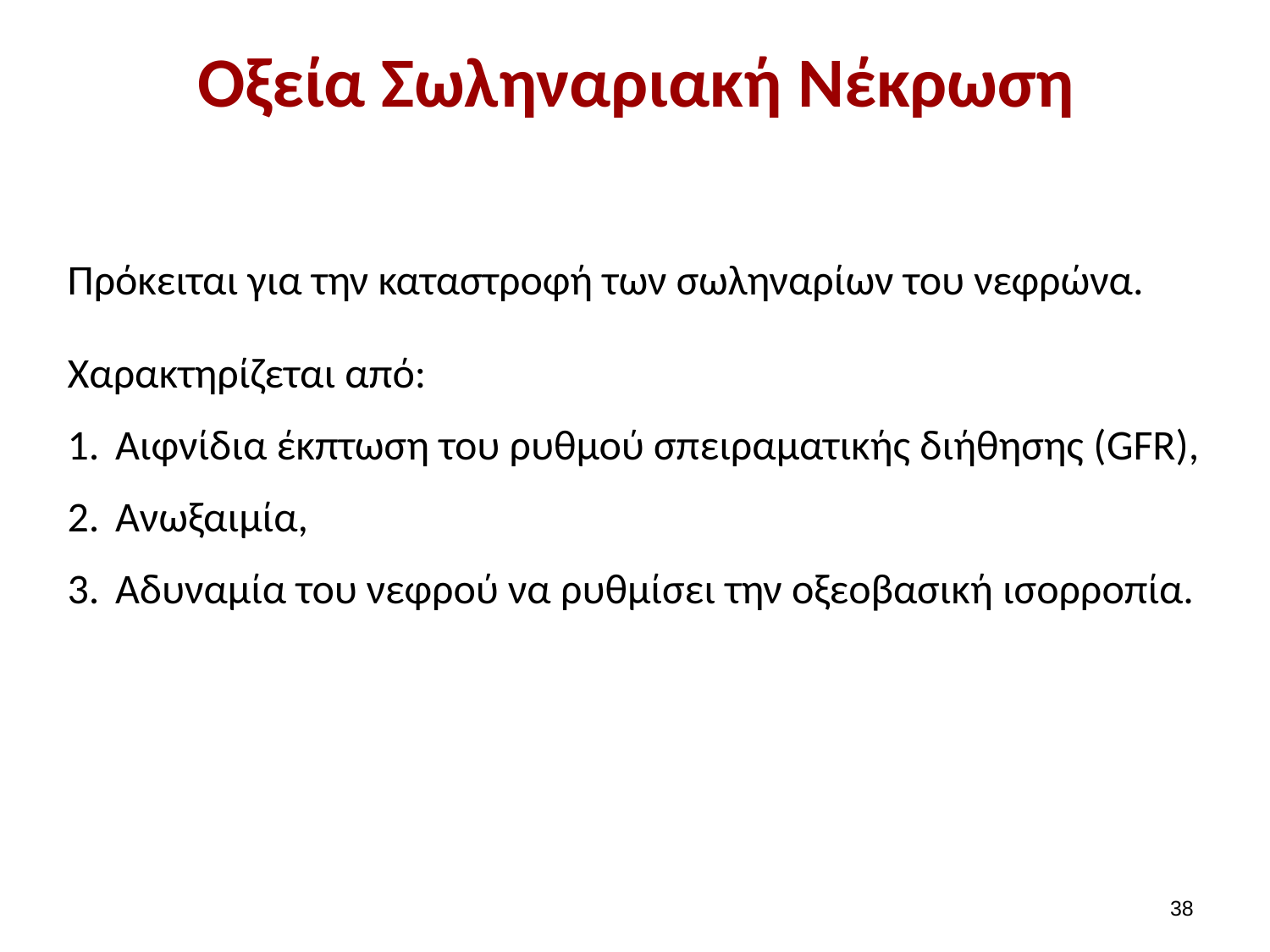

# Οξεία Σωληναριακή Νέκρωση
Πρόκειται για την καταστροφή των σωληναρίων του νεφρώνα.
Χαρακτηρίζεται από:
Αιφνίδια έκπτωση του ρυθμού σπειραματικής διήθησης (GFR),
Ανωξαιμία,
Αδυναμία του νεφρού να ρυθμίσει την οξεοβασική ισορροπία.
38